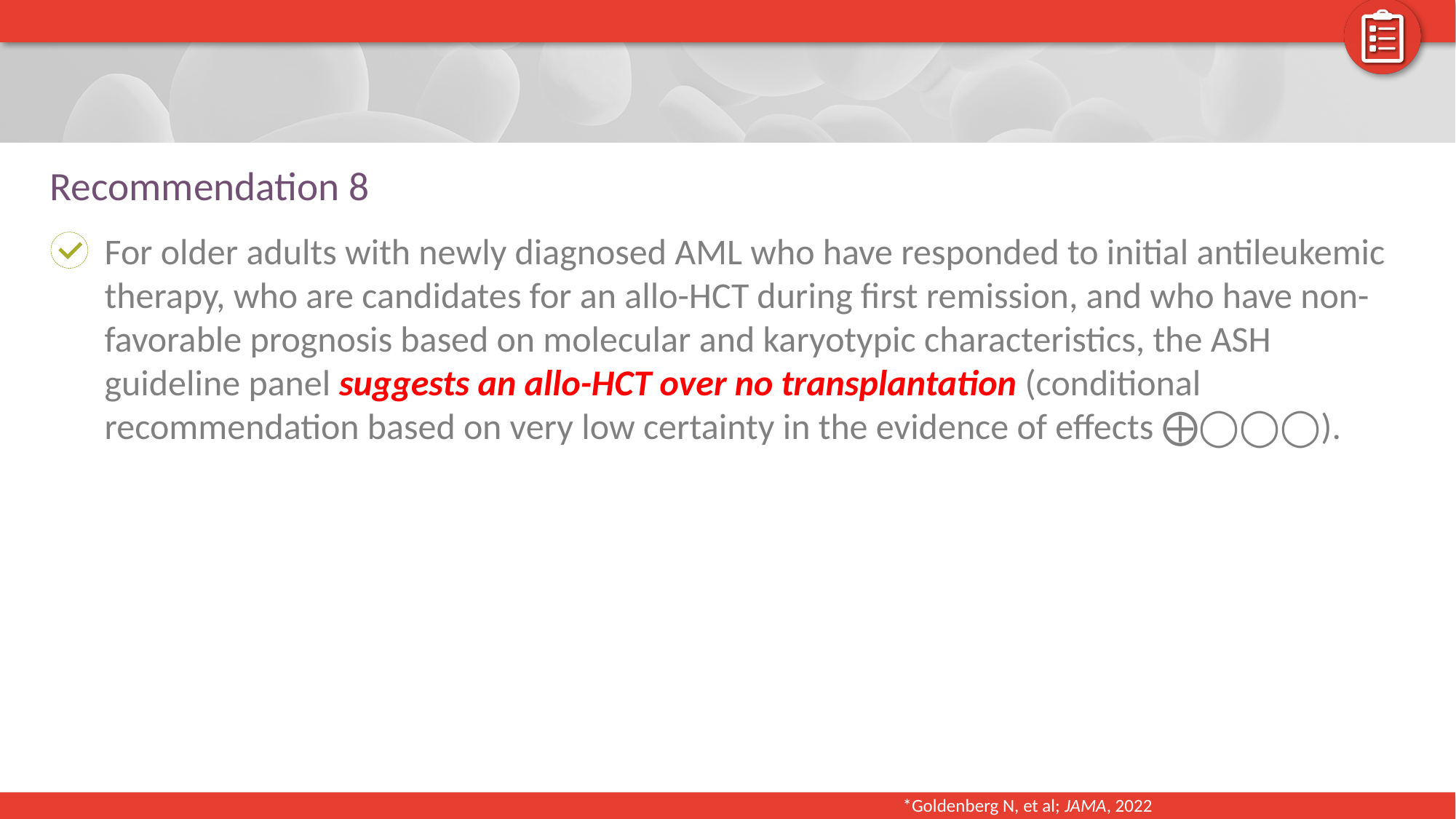

# Recommendation 8
For older adults with newly diagnosed AML who have responded to initial antileukemic therapy, who are candidates for an allo-HCT during first remission, and who have non-favorable prognosis based on molecular and karyotypic characteristics, the ASH guideline panel suggests an allo-HCT over no transplantation (conditional recommendation based on very low certainty in the evidence of effects ⨁◯◯◯).

*Goldenberg N, et al; JAMA, 2022